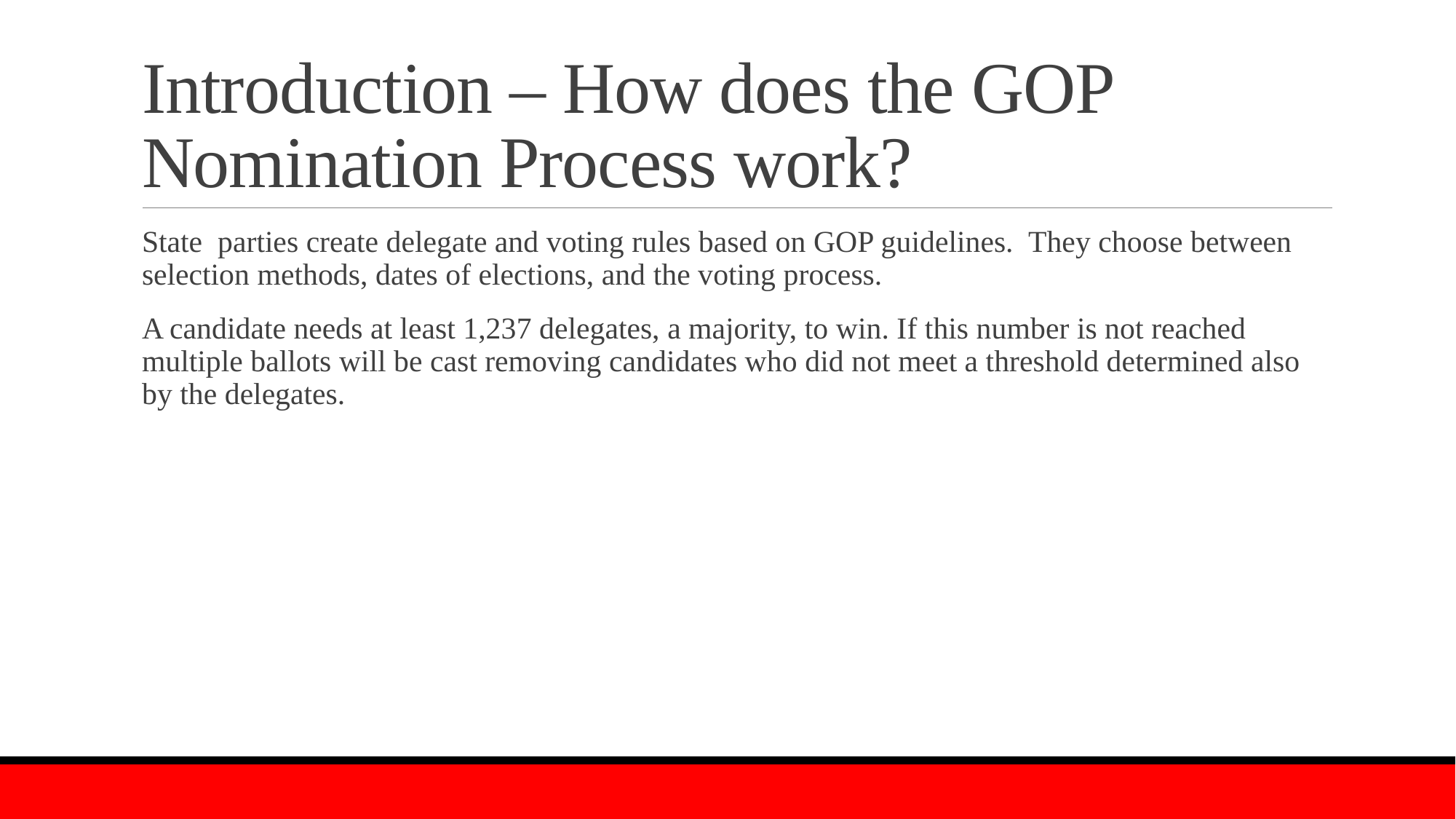

# Introduction – How does the GOP Nomination Process work?
State  parties create delegate and voting rules based on GOP guidelines.  They choose between selection methods, dates of elections, and the voting process.
A candidate needs at least 1,237 delegates, a majority, to win. If this number is not reached multiple ballots will be cast removing candidates who did not meet a threshold determined also by the delegates.